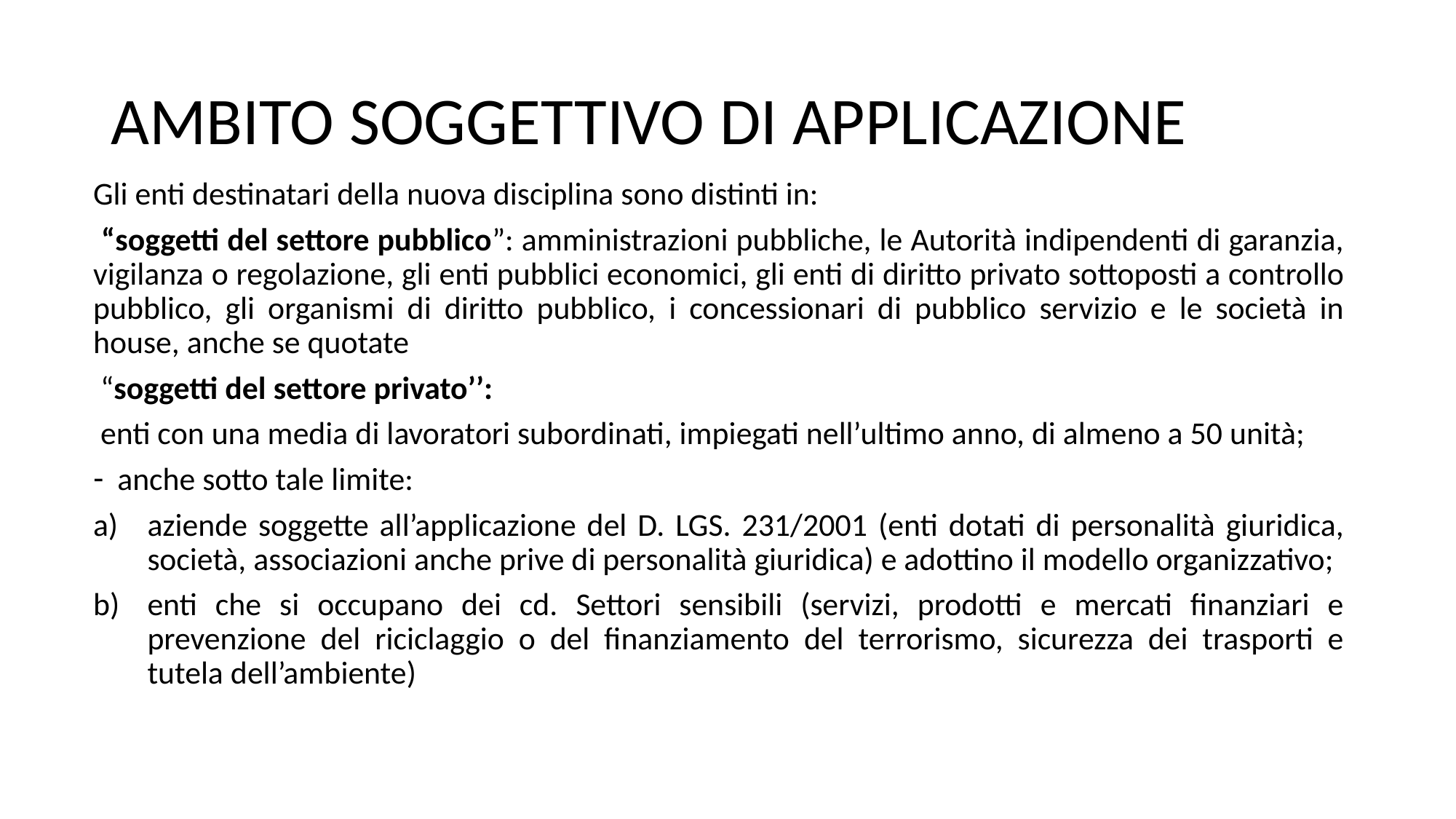

# AMBITO SOGGETTIVO DI APPLICAZIONE
Gli enti destinatari della nuova disciplina sono distinti in:
 “soggetti del settore pubblico”: amministrazioni pubbliche, le Autorità indipendenti di garanzia, vigilanza o regolazione, gli enti pubblici economici, gli enti di diritto privato sottoposti a controllo pubblico, gli organismi di diritto pubblico, i concessionari di pubblico servizio e le società in house, anche se quotate
 “soggetti del settore privato’’:
 enti con una media di lavoratori subordinati, impiegati nell’ultimo anno, di almeno a 50 unità;
anche sotto tale limite:
aziende soggette all’applicazione del D. LGS. 231/2001 (enti dotati di personalità giuridica, società, associazioni anche prive di personalità giuridica) e adottino il modello organizzativo;
enti che si occupano dei cd. Settori sensibili (servizi, prodotti e mercati finanziari e prevenzione del riciclaggio o del finanziamento del terrorismo, sicurezza dei trasporti e tutela dell’ambiente)